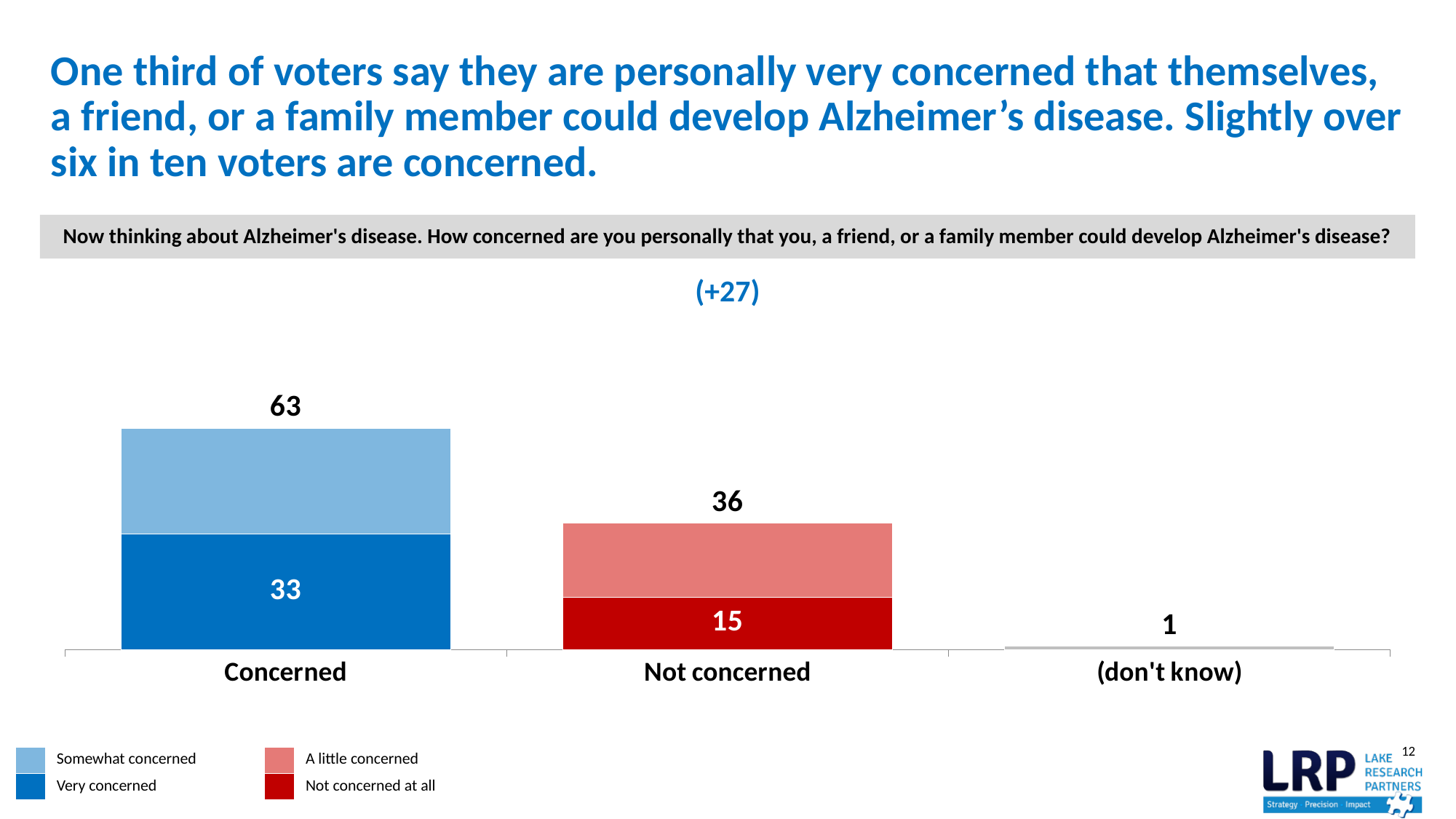

# One third of voters say they are personally very concerned that themselves, a friend, or a family member could develop Alzheimer’s disease. Slightly over six in ten voters are concerned.
Now thinking about Alzheimer's disease. How concerned are you personally that you, a friend, or a family member could develop Alzheimer's disease?
| (+27) |
| --- |

### Chart

| Category | Strong | Not Strong | TOTAL AUTOSUM |
|---|---|---|---|
| Concerned | 33.0 | 30.0 | 63.0 |
| Not concerned | 15.0 | 21.0 | 36.0 |
| (don't know) | 1.0 | None | 1.0 |
|  | Somewhat concerned |  | A little concerned |
| --- | --- | --- | --- |
|  | Very concerned |  | Not concerned at all |